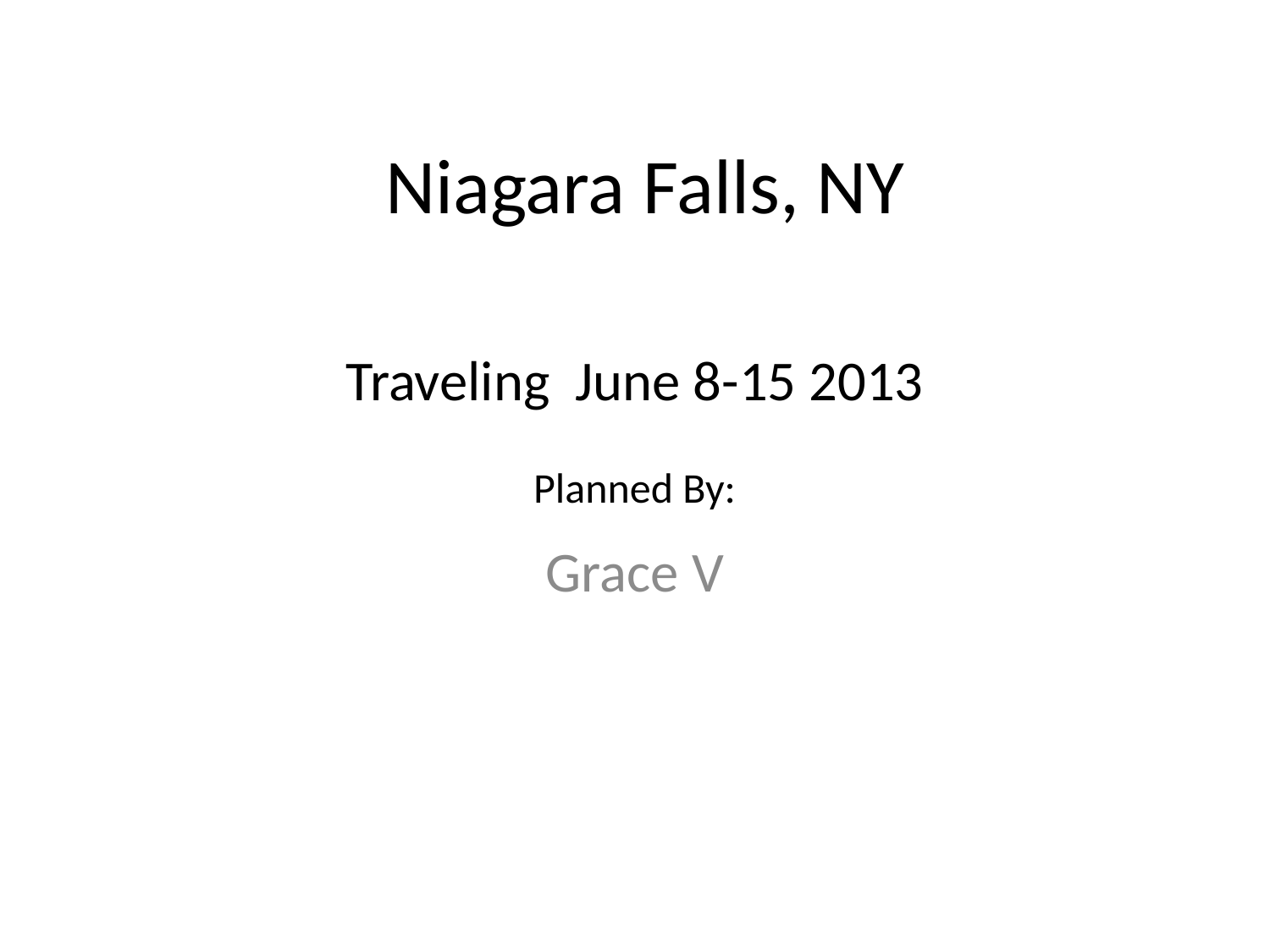

# Niagara Falls, NY
Traveling  June 8-15 2013
Planned By:
Grace V